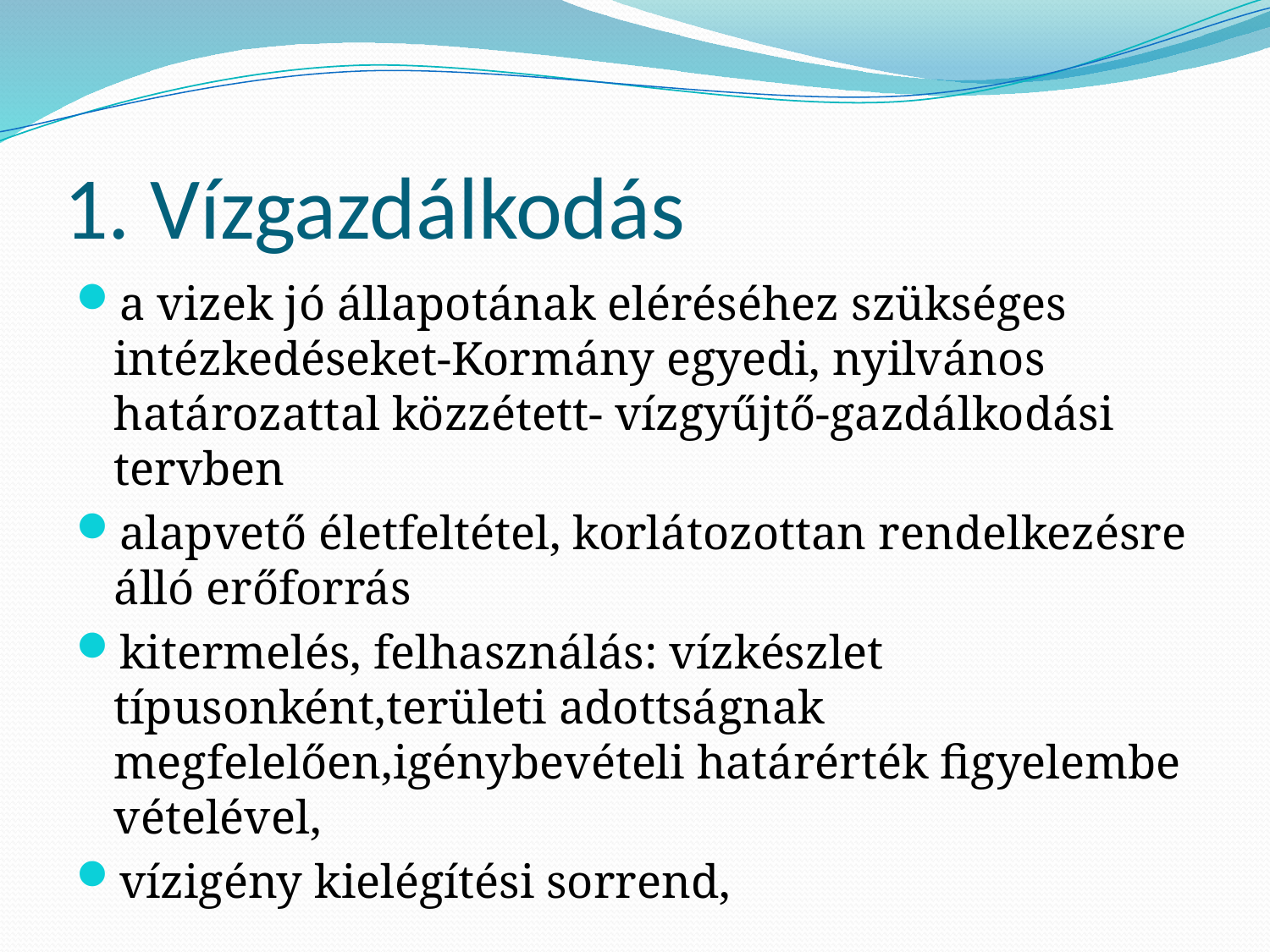

# 1. Vízgazdálkodás
a vizek jó állapotának eléréséhez szükséges intézkedéseket-Kormány egyedi, nyilvános határozattal közzétett- vízgyűjtő-gazdálkodási tervben
alapvető életfeltétel, korlátozottan rendelkezésre álló erőforrás
kitermelés, felhasználás: vízkészlet típusonként,területi adottságnak megfelelően,igénybevételi határérték figyelembe vételével,
vízigény kielégítési sorrend,